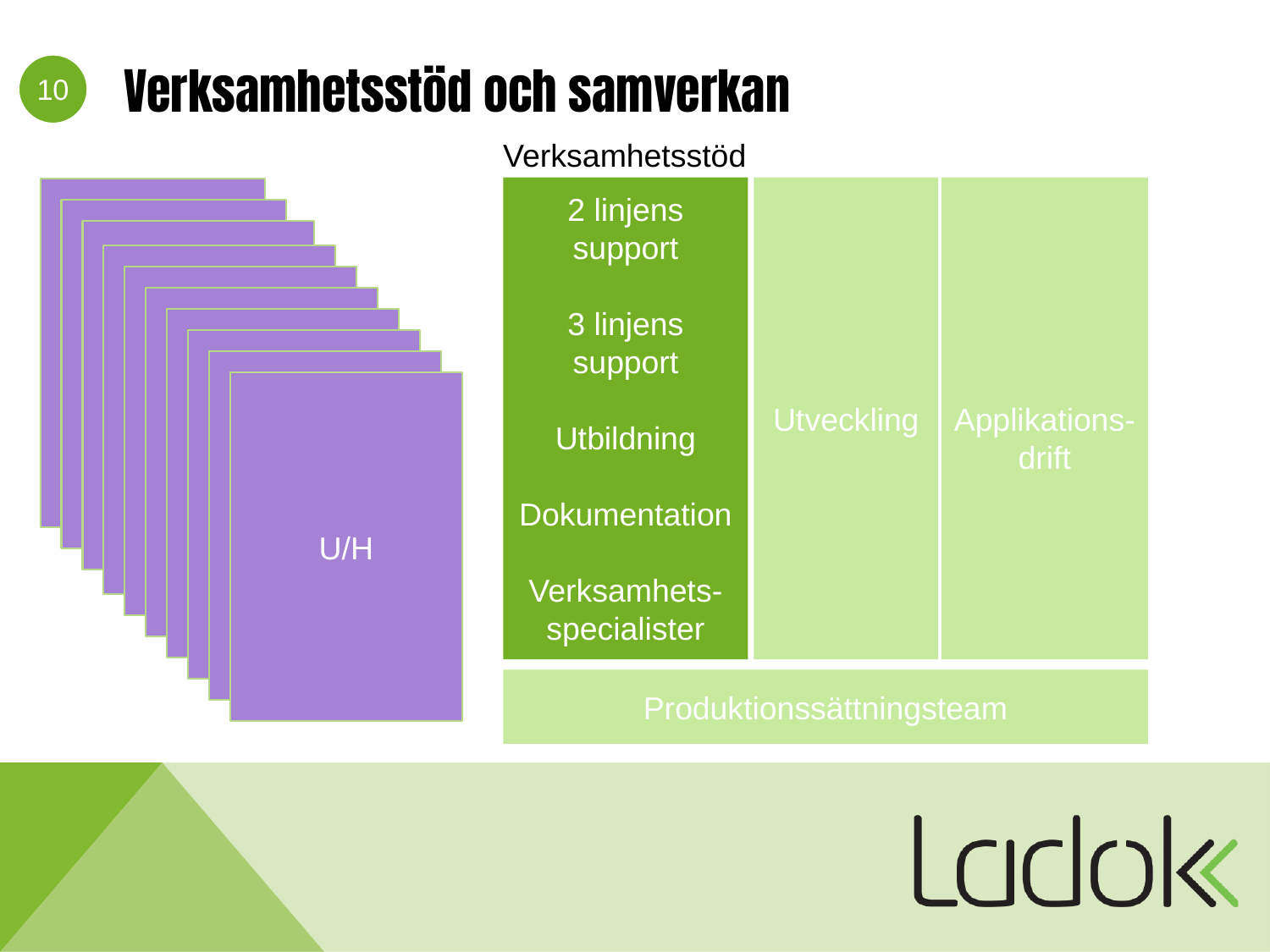

# Verksamhetsstöd och samverkan
Verksamhetsstöd
2 linjens support

3 linjens support

Utbildning

Dokumentation

Verksamhets-specialister
Utveckling

Applikations-drift

U/H
U/H
U/H
U/H
U/H
U/H
U/H
Produktionssättningsteam